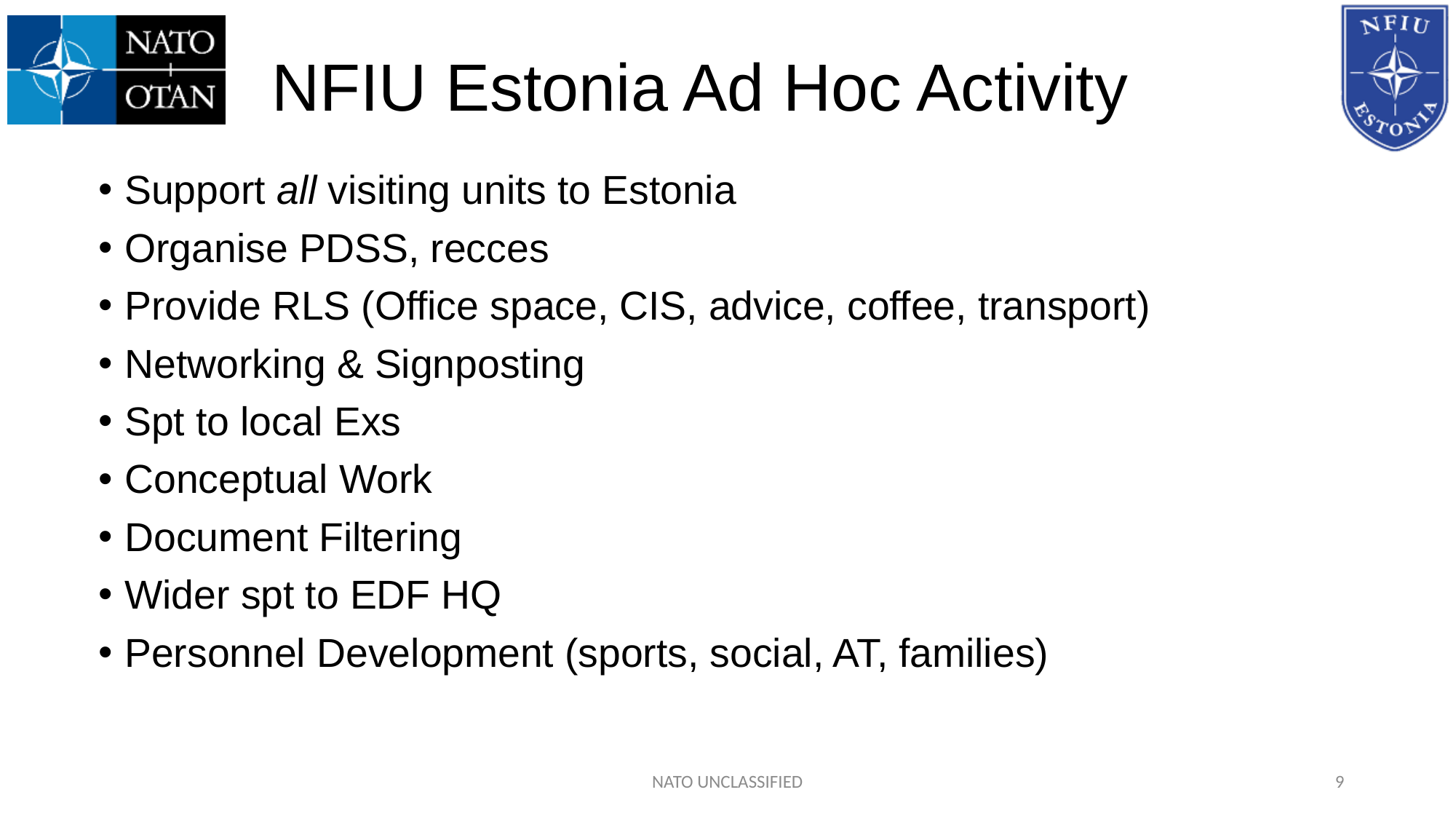

# NFIU Estonia Ad Hoc Activity
Support all visiting units to Estonia
Organise PDSS, recces
Provide RLS (Office space, CIS, advice, coffee, transport)
Networking & Signposting
Spt to local Exs
Conceptual Work
Document Filtering
Wider spt to EDF HQ
Personnel Development (sports, social, AT, families)
NATO UNCLASSIFIED
9